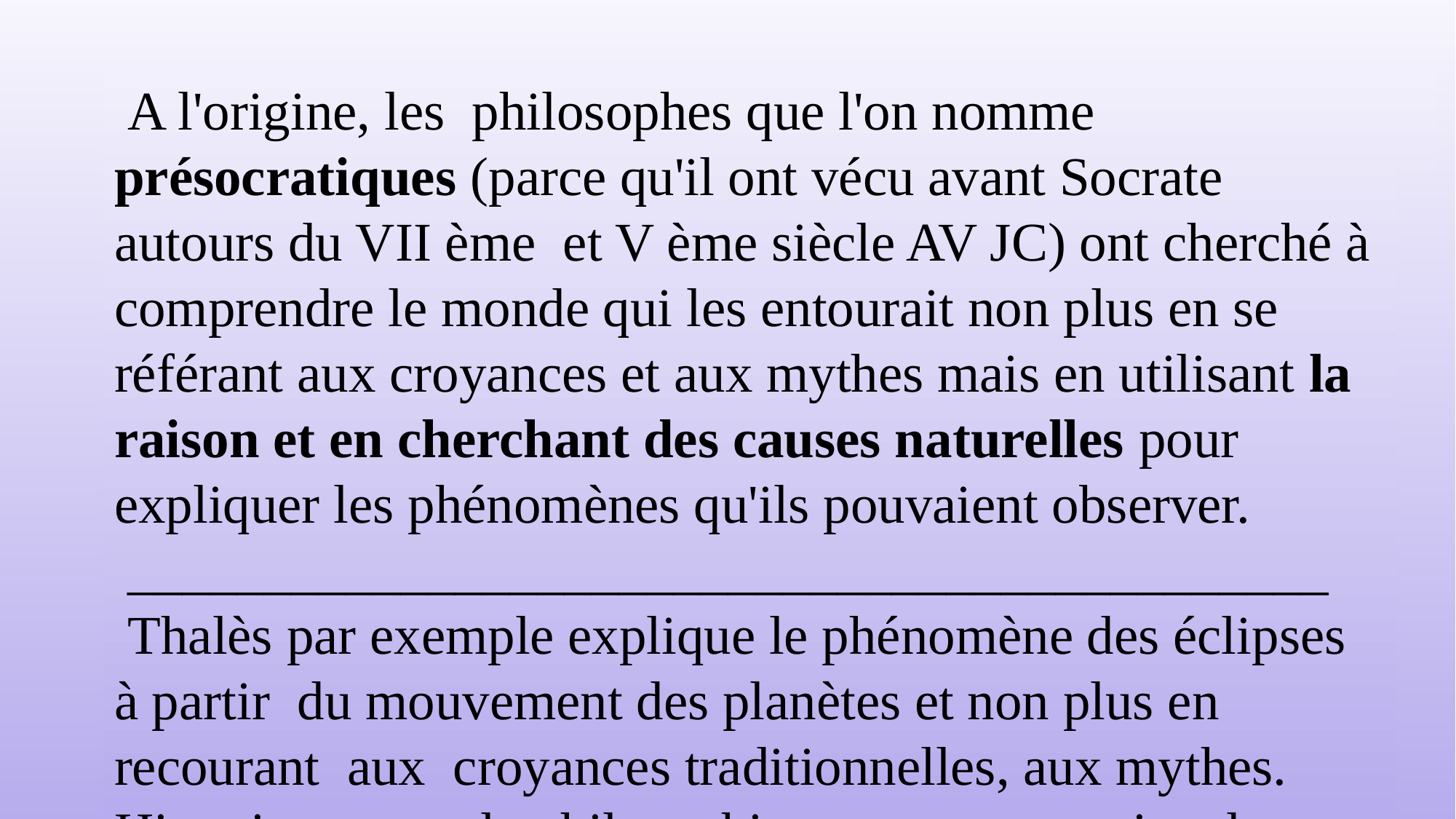

A l'origine, les  philosophes que l'on nomme  présocratiques (parce qu'il ont vécu avant Socrate autours du VII ème  et V ème siècle AV JC) ont cherché à comprendre le monde qui les entourait non plus en se référant aux croyances et aux mythes mais en utilisant la raison et en cherchant des causes naturelles pour expliquer les phénomènes qu'ils pouvaient observer.
 ____________________________________________
 Thalès par exemple explique le phénomène des éclipses à partir  du mouvement des planètes et non plus en recourant  aux  croyances traditionnelles, aux mythes. Historiquement, la philosophie est contemporaine de ce qu'on a appelé "le miracle grec, l'essor des sciences (mathématiques, astronomie...) fondé sur l'usage de la raison.
______________________________________________